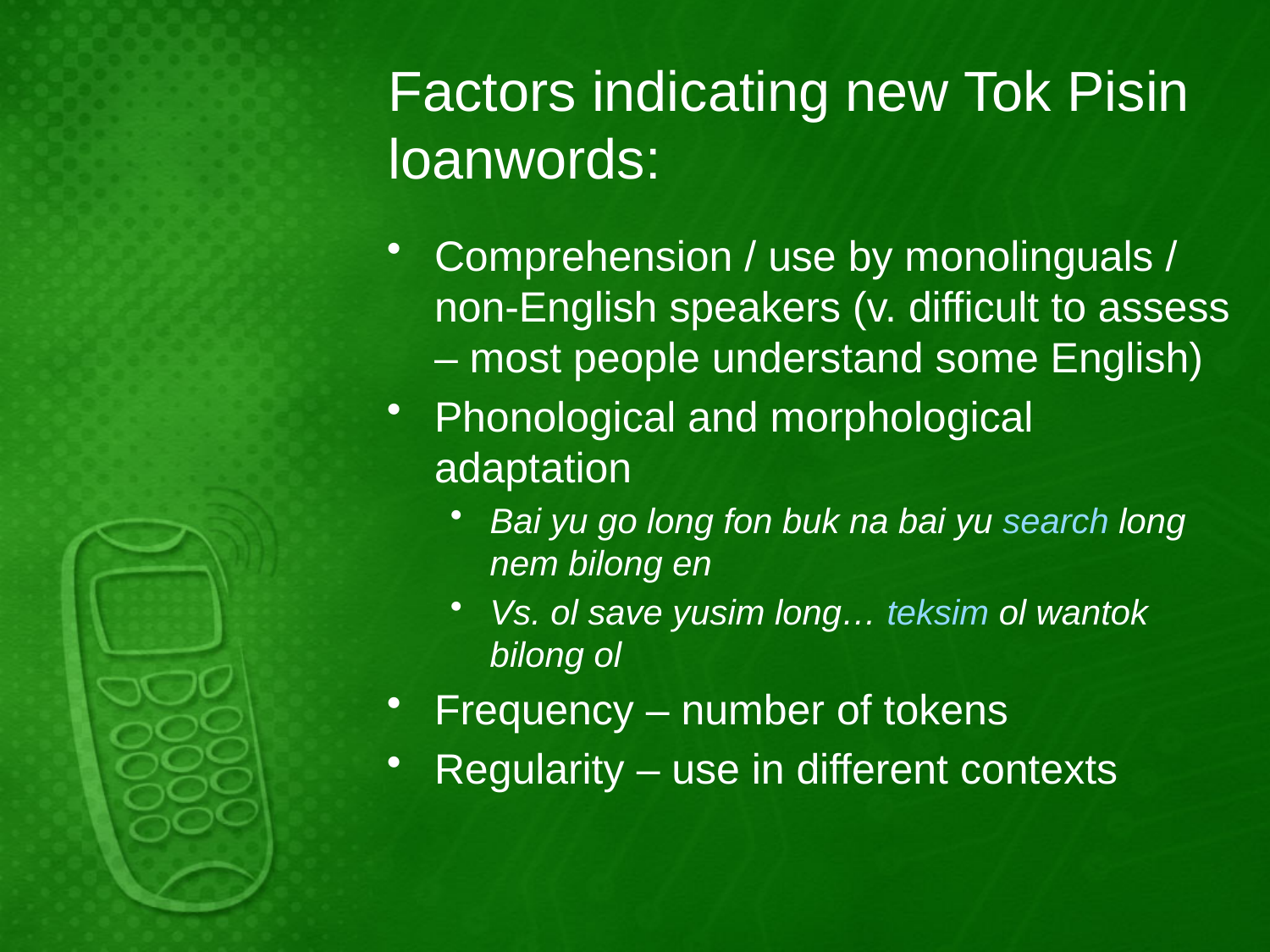

# Factors indicating new Tok Pisin loanwords:
Comprehension / use by monolinguals / non-English speakers (v. difficult to assess – most people understand some English)
Phonological and morphological adaptation
Bai yu go long fon buk na bai yu search long nem bilong en
Vs. ol save yusim long… teksim ol wantok bilong ol
Frequency – number of tokens
Regularity – use in different contexts